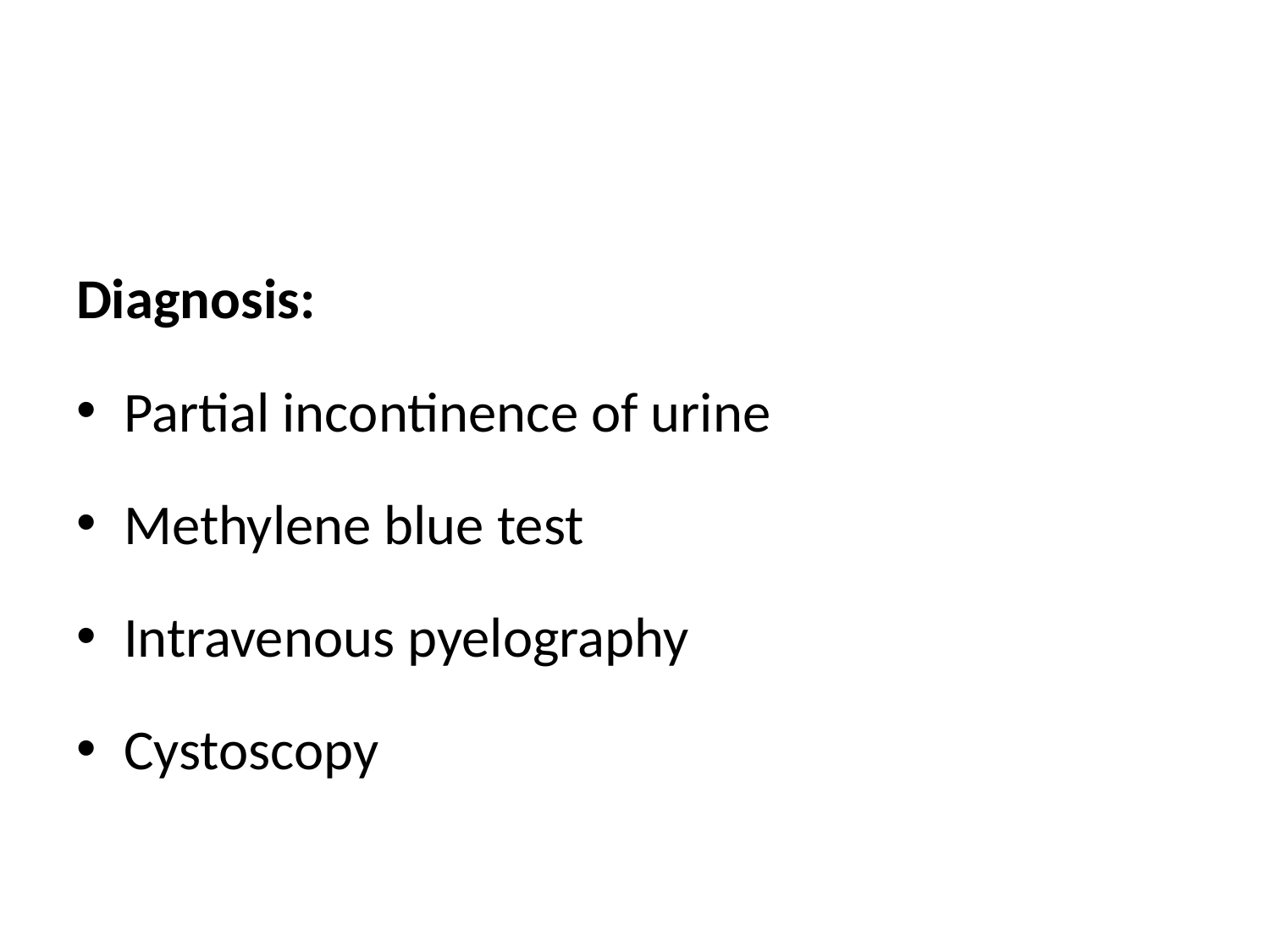

#
Diagnosis:
Partial incontinence of urine
Methylene blue test
Intravenous pyelography
Cystoscopy